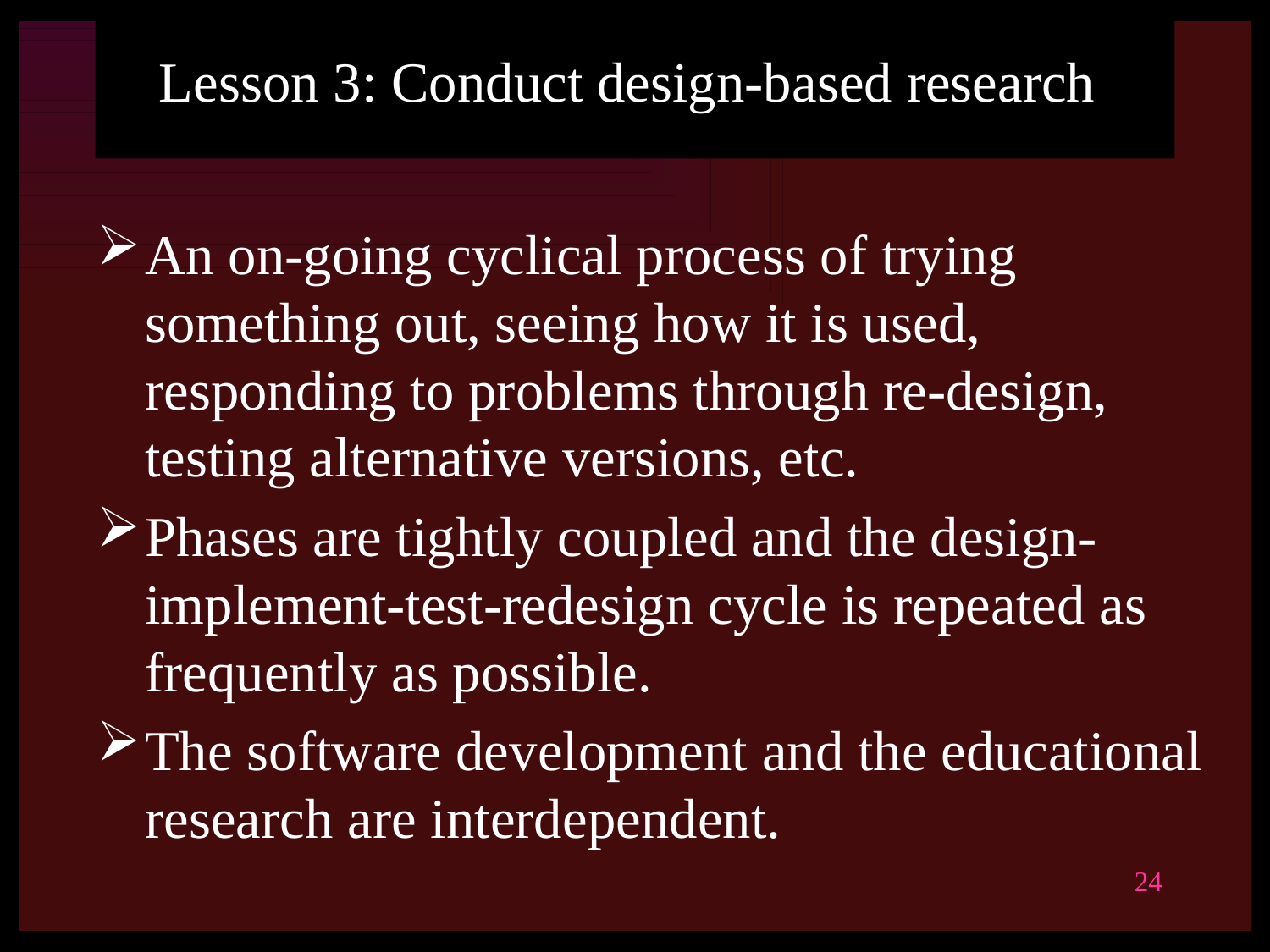

# Lesson 3: Conduct design-based research
An on-going cyclical process of trying something out, seeing how it is used, responding to problems through re-design, testing alternative versions, etc.
Phases are tightly coupled and the design-implement-test-redesign cycle is repeated as frequently as possible.
The software development and the educational research are interdependent.